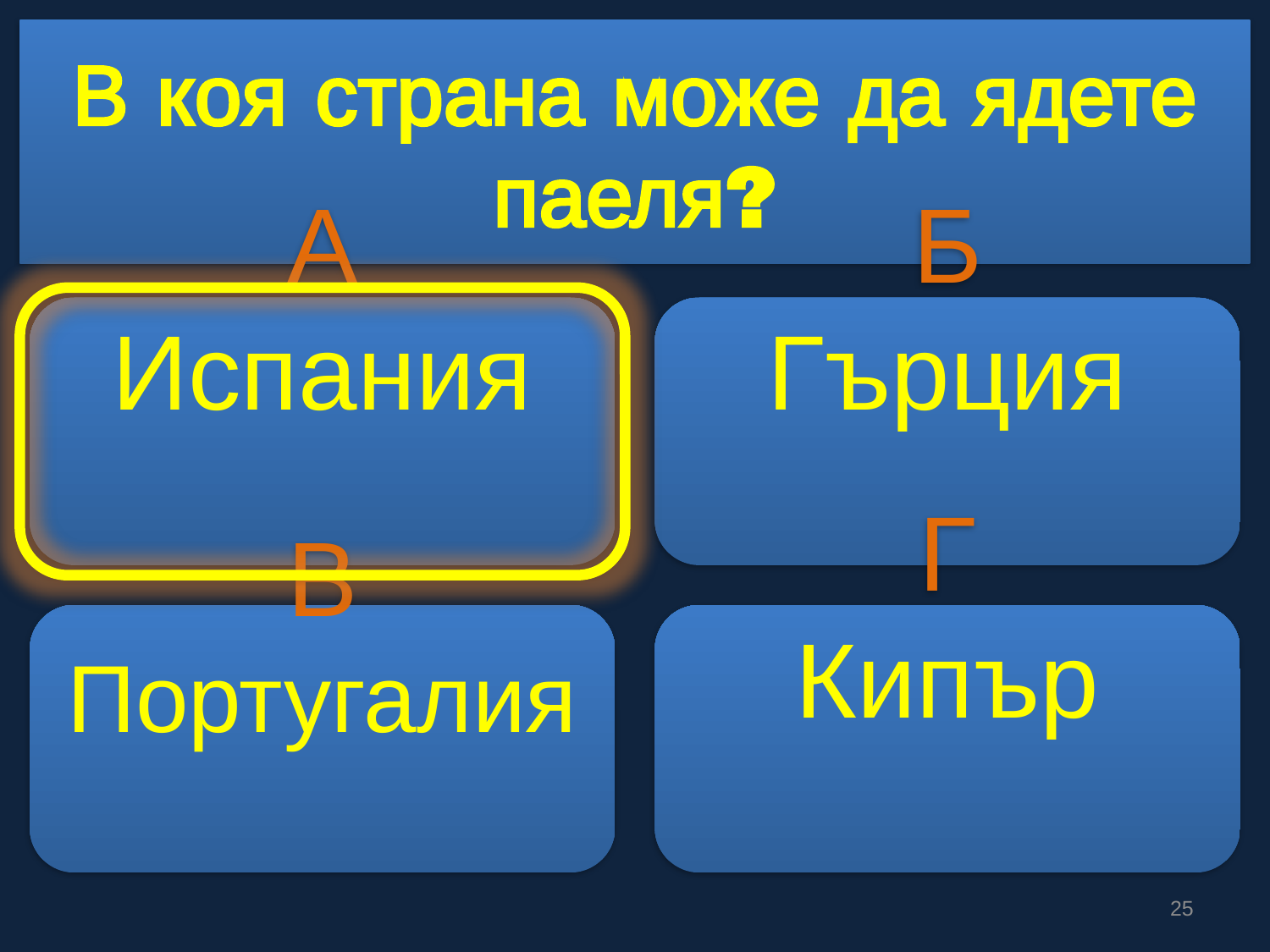

# В коя страна може да ядете паеля?

А
Испания

Б
Гърция

В
Португалия

Г
Кипър

25